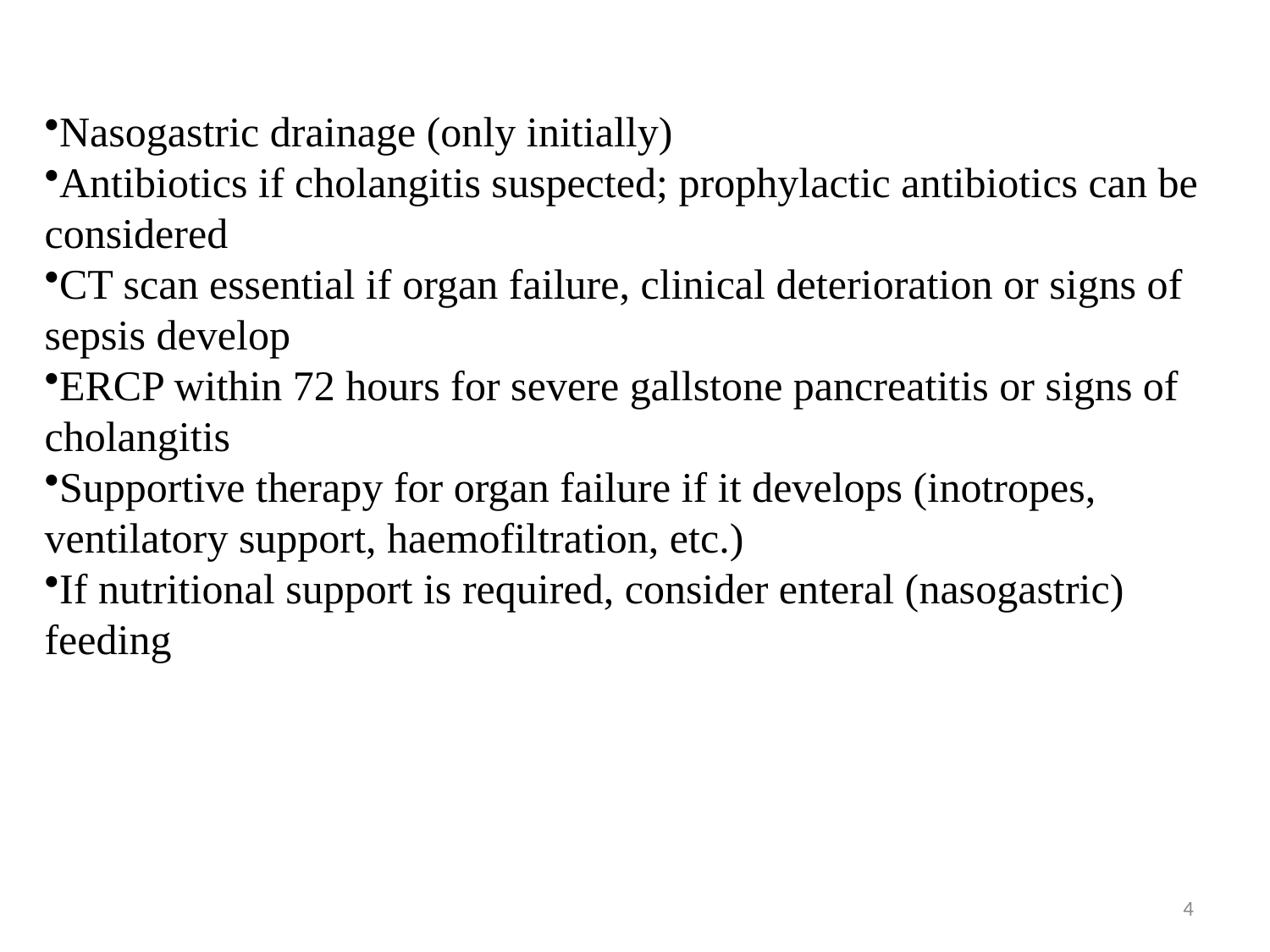

Nasogastric drainage (only initially)
Antibiotics if cholangitis suspected; prophylactic antibiotics can be considered
CT scan essential if organ failure, clinical deterioration or signs of sepsis develop
ERCP within 72 hours for severe gallstone pancreatitis or signs of cholangitis
Supportive therapy for organ failure if it develops (inotropes, ventilatory support, haemofiltration, etc.)
If nutritional support is required, consider enteral (nasogastric) feeding

4